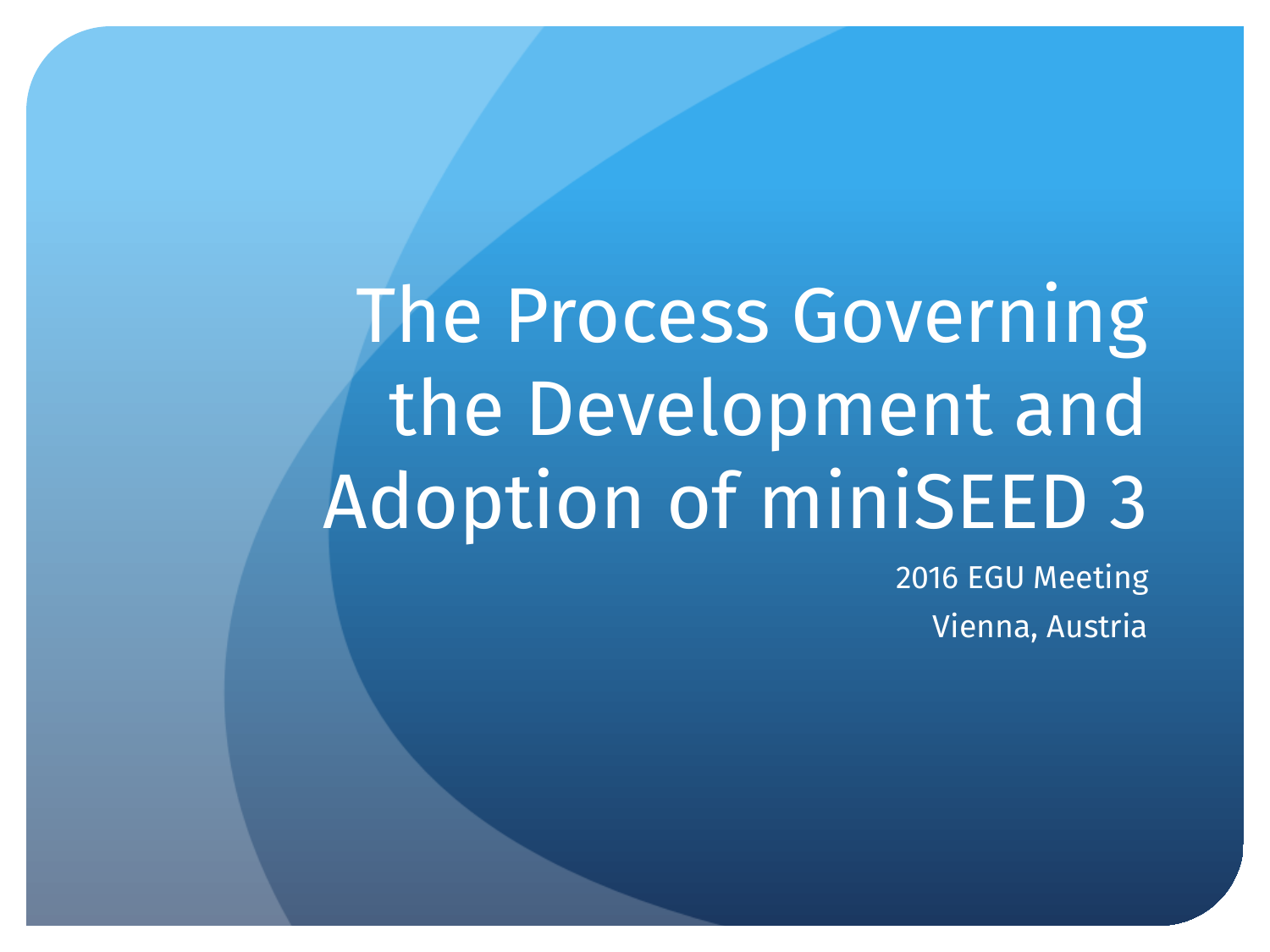

# The Process Governing the Development and Adoption of miniSEED 3
2016 EGU Meeting
Vienna, Austria